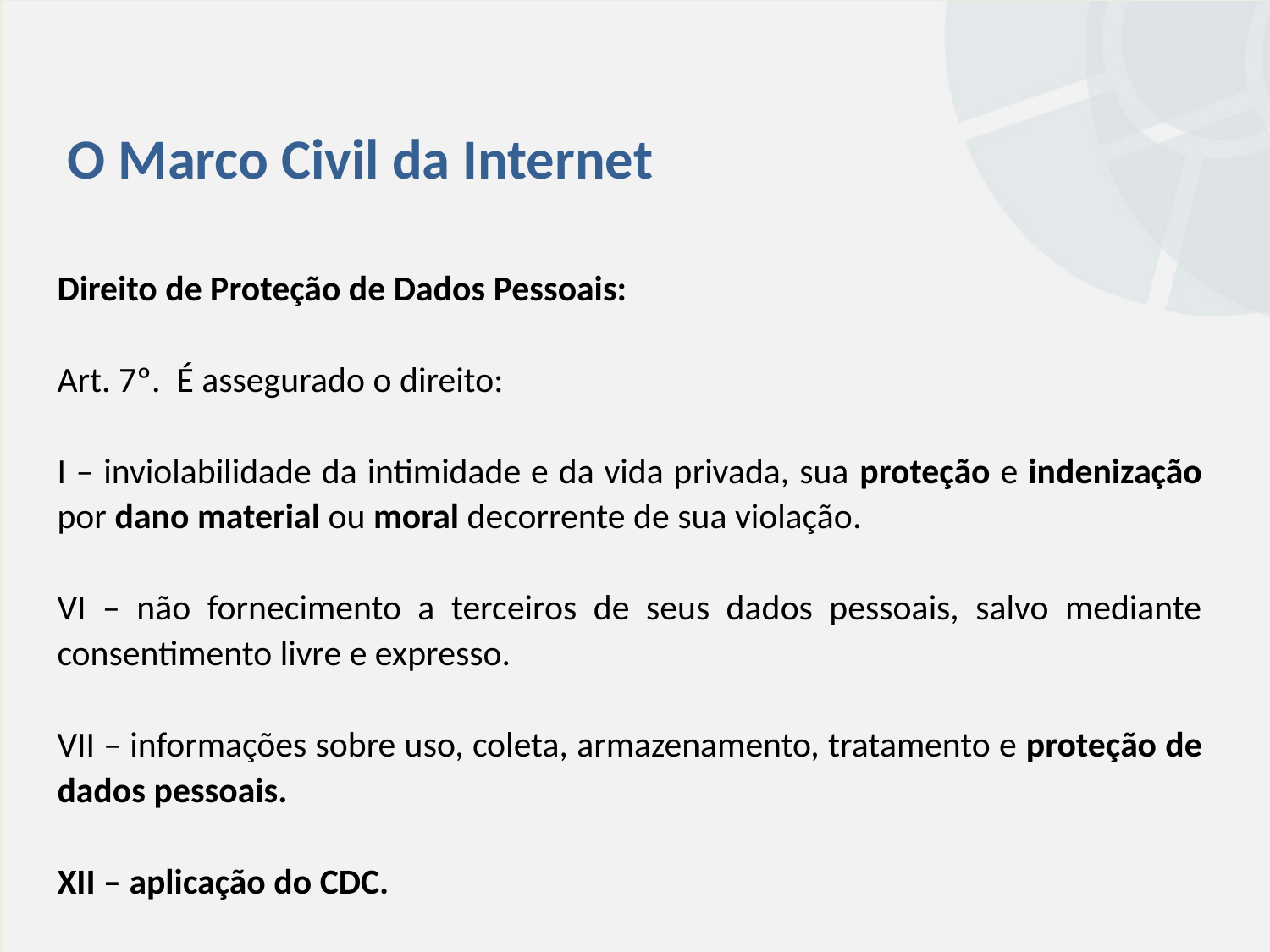

O Marco Civil da Internet
Direito de Proteção de Dados Pessoais:

Art. 7º.  É assegurado o direito:

I – inviolabilidade da intimidade e da vida privada, sua proteção e indenização por dano material ou moral decorrente de sua violação.

VI – não fornecimento a terceiros de seus dados pessoais, salvo mediante consentimento livre e expresso.

VII – informações sobre uso, coleta, armazenamento, tratamento e proteção de dados pessoais.

XII – aplicação do CDC.